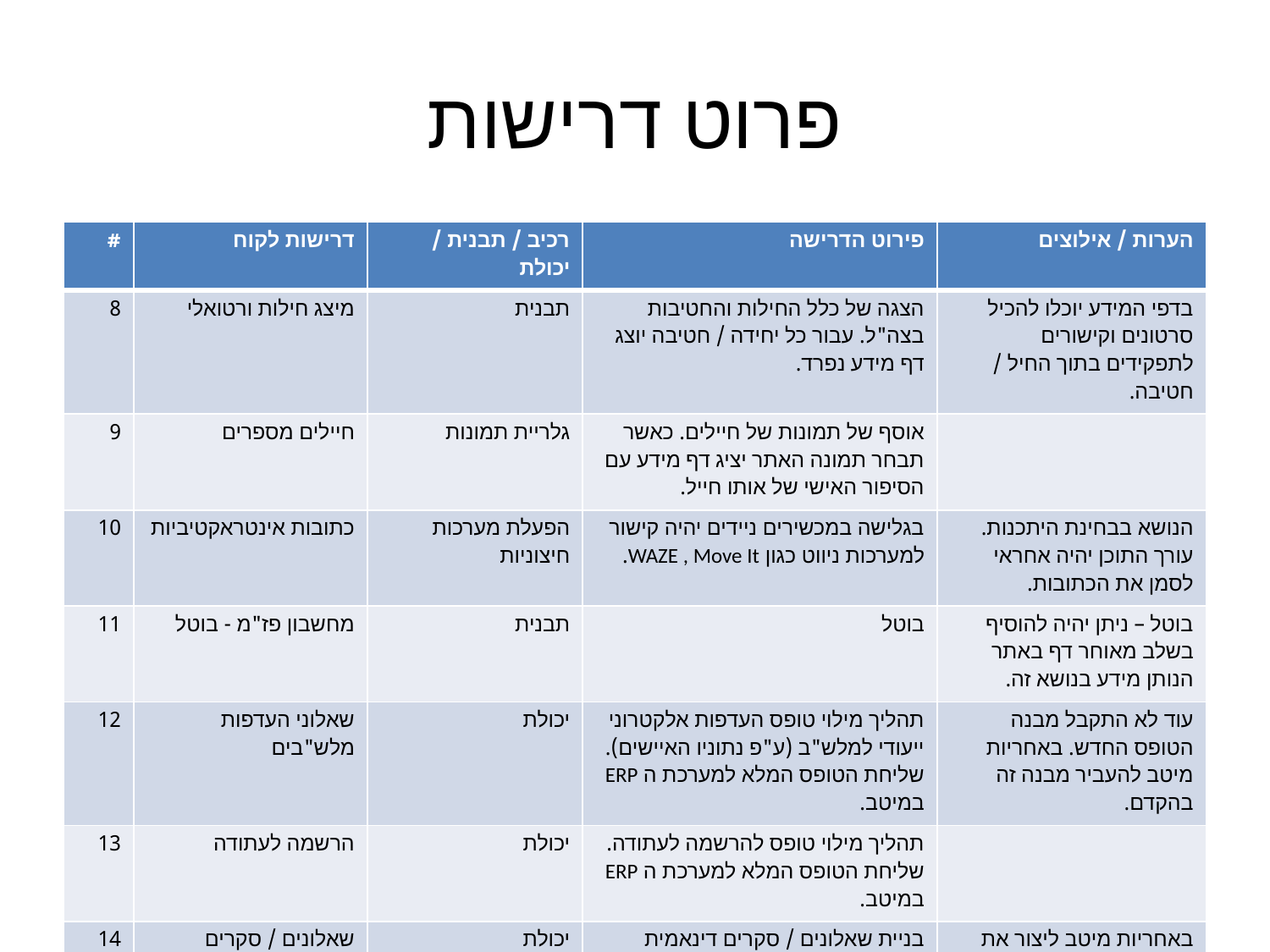

# פרוט דרישות

| # | דרישות לקוח | רכיב / תבנית / יכולת | פירוט הדרישה | הערות / אילוצים |
| --- | --- | --- | --- | --- |
| 8 | מיצג חילות ורטואלי | תבנית | הצגה של כלל החילות והחטיבות בצה"ל. עבור כל יחידה / חטיבה יוצג דף מידע נפרד. | בדפי המידע יוכלו להכיל סרטונים וקישורים לתפקידים בתוך החיל / חטיבה. |
| 9 | חיילים מספרים | גלריית תמונות | אוסף של תמונות של חיילים. כאשר תבחר תמונה האתר יציג דף מידע עם הסיפור האישי של אותו חייל. |  |
| 10 | כתובות אינטראקטיביות | הפעלת מערכות חיצוניות | בגלישה במכשירים ניידים יהיה קישור למערכות ניווט כגון WAZE , Move It. | הנושא בבחינת היתכנות. עורך התוכן יהיה אחראי לסמן את הכתובות. |
| 11 | מחשבון פז"מ - בוטל | תבנית | בוטל | בוטל – ניתן יהיה להוסיף בשלב מאוחר דף באתר הנותן מידע בנושא זה. |
| 12 | שאלוני העדפות מלש"בים | יכולת | תהליך מילוי טופס העדפות אלקטרוני ייעודי למלש"ב (ע"פ נתוניו האיישים). שליחת הטופס המלא למערכת ה ERP במיטב. | עוד לא התקבל מבנה הטופס החדש. באחריות מיטב להעביר מבנה זה בהקדם. |
| 13 | הרשמה לעתודה | יכולת | תהליך מילוי טופס להרשמה לעתודה. שליחת הטופס המלא למערכת ה ERP במיטב. |  |
| 14 | שאלונים / סקרים גנריים | יכולת | בניית שאלונים / סקרים דינאמית שאותם המלש"ב יוכל למלא. הטפסים המלאים ישמרו בקבצים (CSV). | באחריות מיטב ליצור את השאלונים / סקרים. |